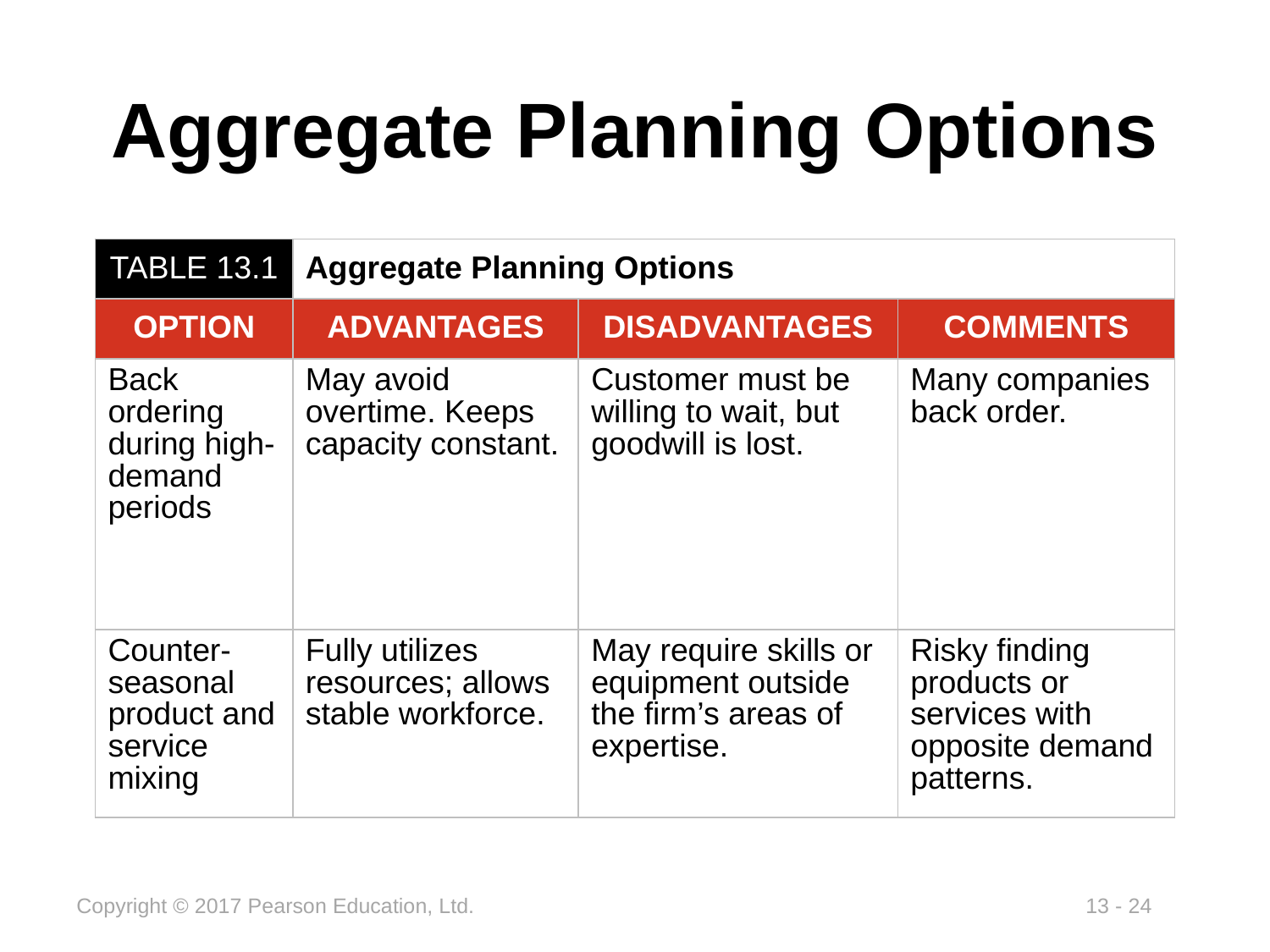

# Aggregate Planning Options
| TABLE 13.1 | Aggregate Planning Options |  |  |
| --- | --- | --- | --- |
| OPTION | ADVANTAGES | DISADVANTAGES | COMMENTS |
| Back ordering during high-demand periods | May avoid overtime. Keeps capacity constant. | Customer must be willing to wait, but goodwill is lost. | Many companies back order. |
| Counter-seasonal product and service mixing | Fully utilizes resources; allows stable workforce. | May require skills or equipment outside the firm’s areas of expertise. | Risky finding products or services with opposite demand patterns. |